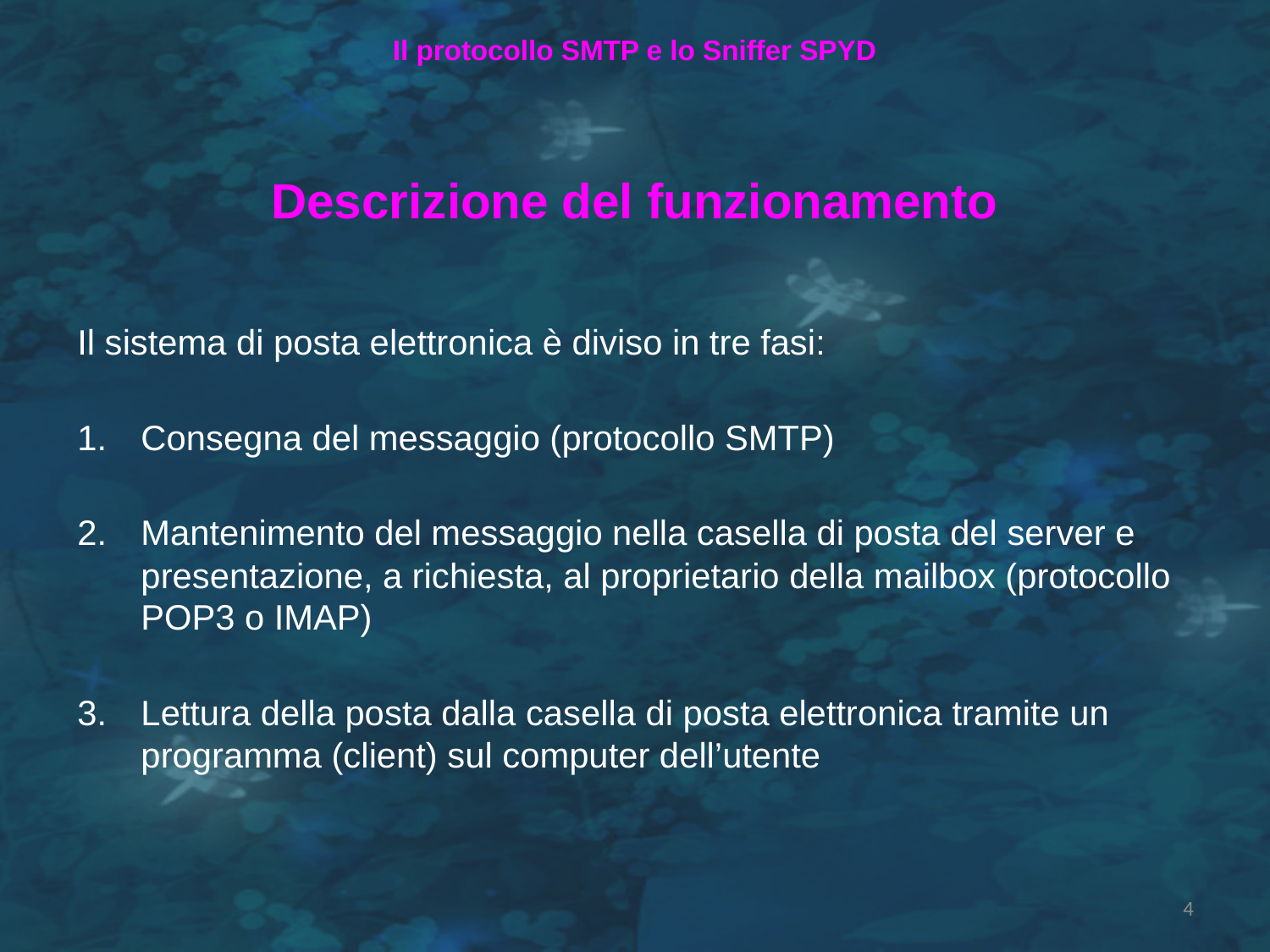

Il protocollo SMTP e lo Sniffer SPYD
Descrizione del funzionamento
Il sistema di posta elettronica è diviso in tre fasi:
Consegna del messaggio (protocollo SMTP)
Mantenimento del messaggio nella casella di posta del server e presentazione, a richiesta, al proprietario della mailbox (protocollo POP3 o IMAP)
Lettura della posta dalla casella di posta elettronica tramite un programma (client) sul computer dell’utente
4